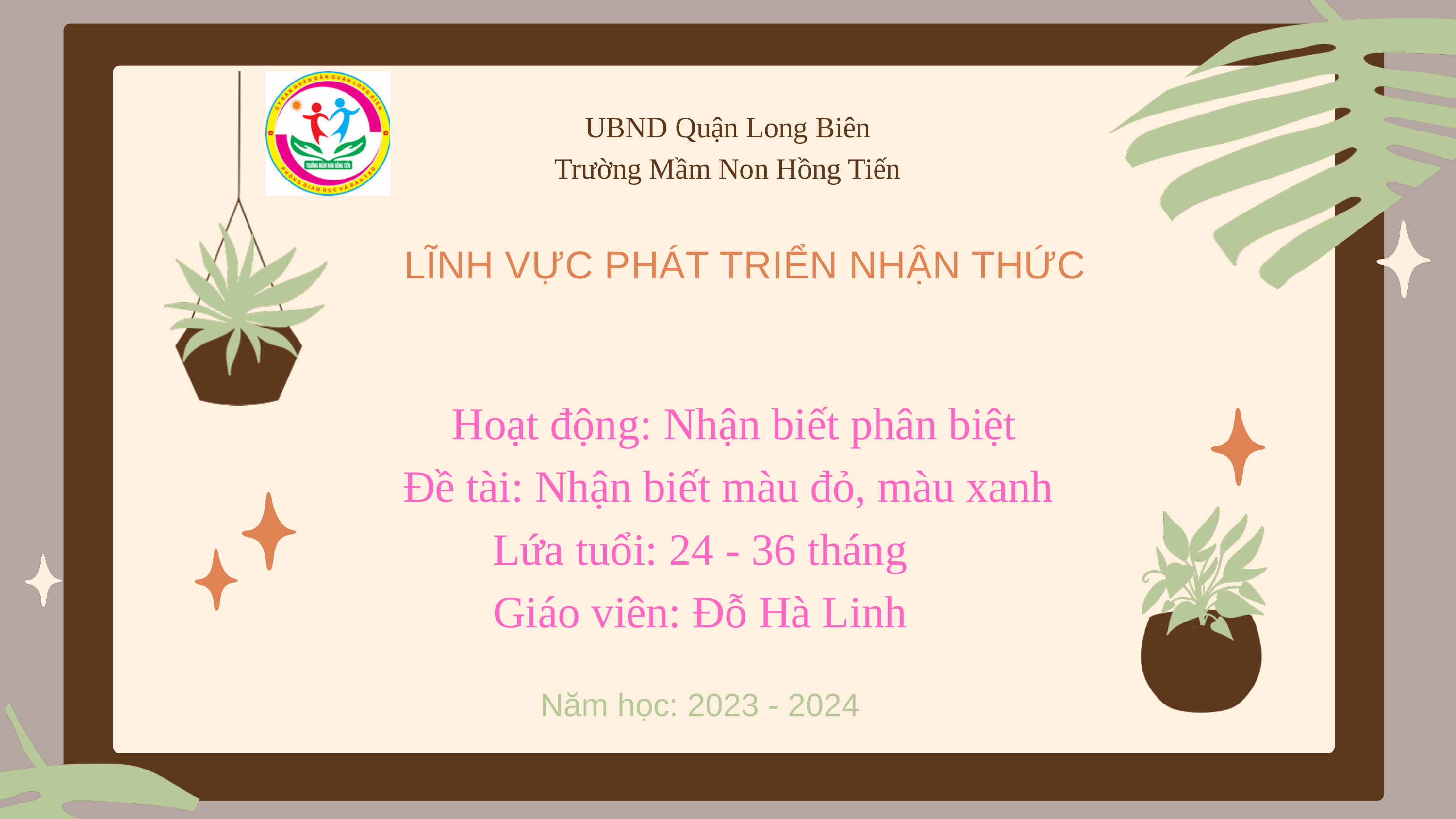

UBND Quận Long Biên
Trường Mầm Non Hồng Tiến

LĨNH VỰC PHÁT TRIỂN NHẬN THỨC
      Hoạt động: Nhận biết phân biệt
     Đề tài: Nhận biết màu đỏ, màu xanh
Lứa tuổi: 24 - 36 tháng
Giáo viên: Đỗ Hà Linh

Năm học: 2023 - 2024